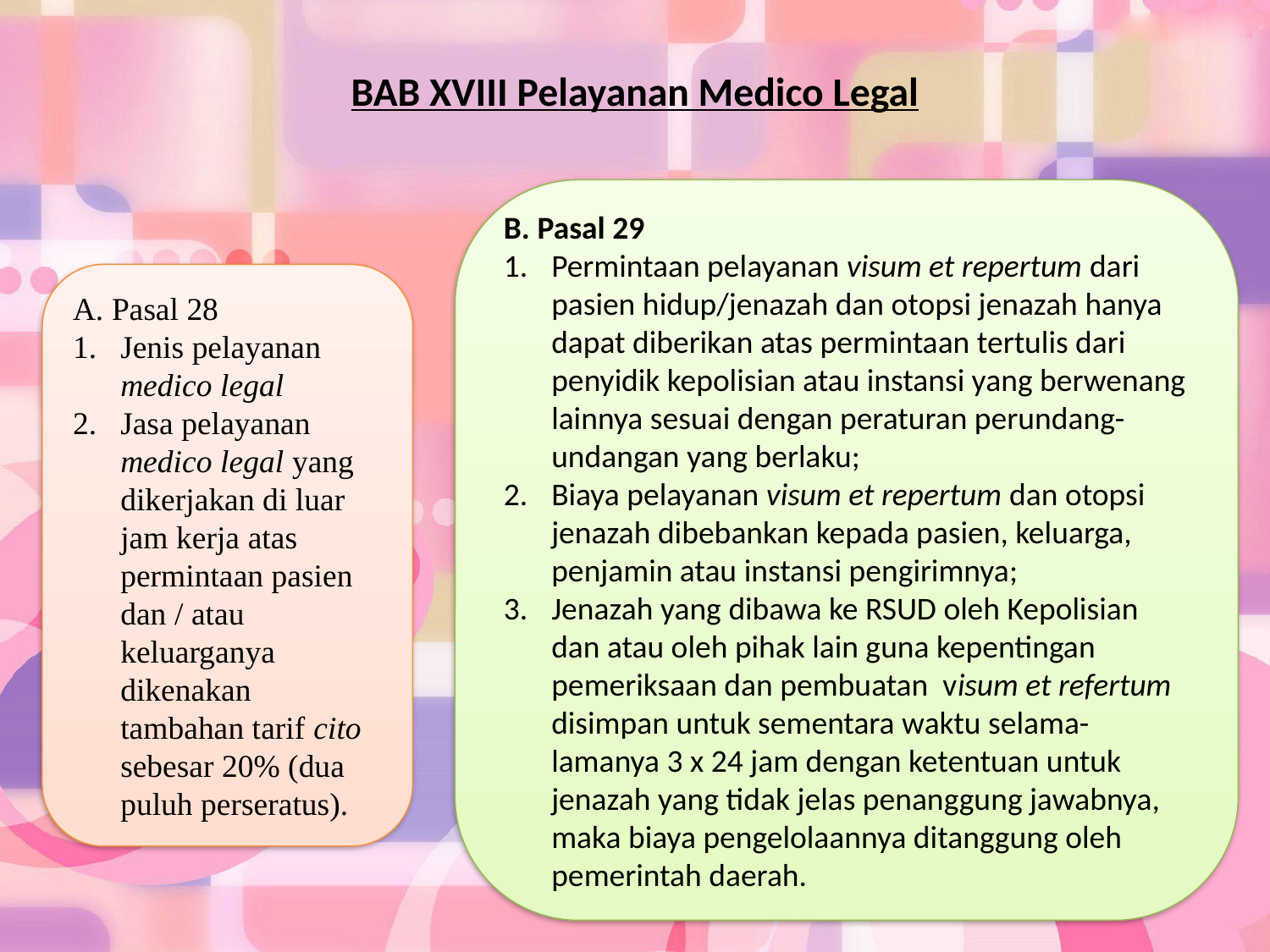

# BAB XVIII Pelayanan Medico Legal

B. Pasal 29
Permintaan pelayanan visum et repertum dari pasien hidup/jenazah dan otopsi jenazah hanya dapat diberikan atas permintaan tertulis dari penyidik kepolisian atau instansi yang berwenang lainnya sesuai dengan peraturan perundang-undangan yang berlaku;
Biaya pelayanan visum et repertum dan otopsi jenazah dibebankan kepada pasien, keluarga, penjamin atau instansi pengirimnya;
Jenazah yang dibawa ke RSUD oleh Kepolisian dan atau oleh pihak lain guna kepentingan pemeriksaan dan pembuatan  visum et refertum disimpan untuk sementara waktu selama-lamanya 3 x 24 jam dengan ketentuan untuk jenazah yang tidak jelas penanggung jawabnya, maka biaya pengelolaannya ditanggung oleh pemerintah daerah.

A. Pasal 28
Jenis pelayanan medico legal
Jasa pelayanan medico legal yang dikerjakan di luar jam kerja atas permintaan pasien dan / atau keluarganya dikenakan tambahan tarif cito sebesar 20% (dua puluh perseratus).